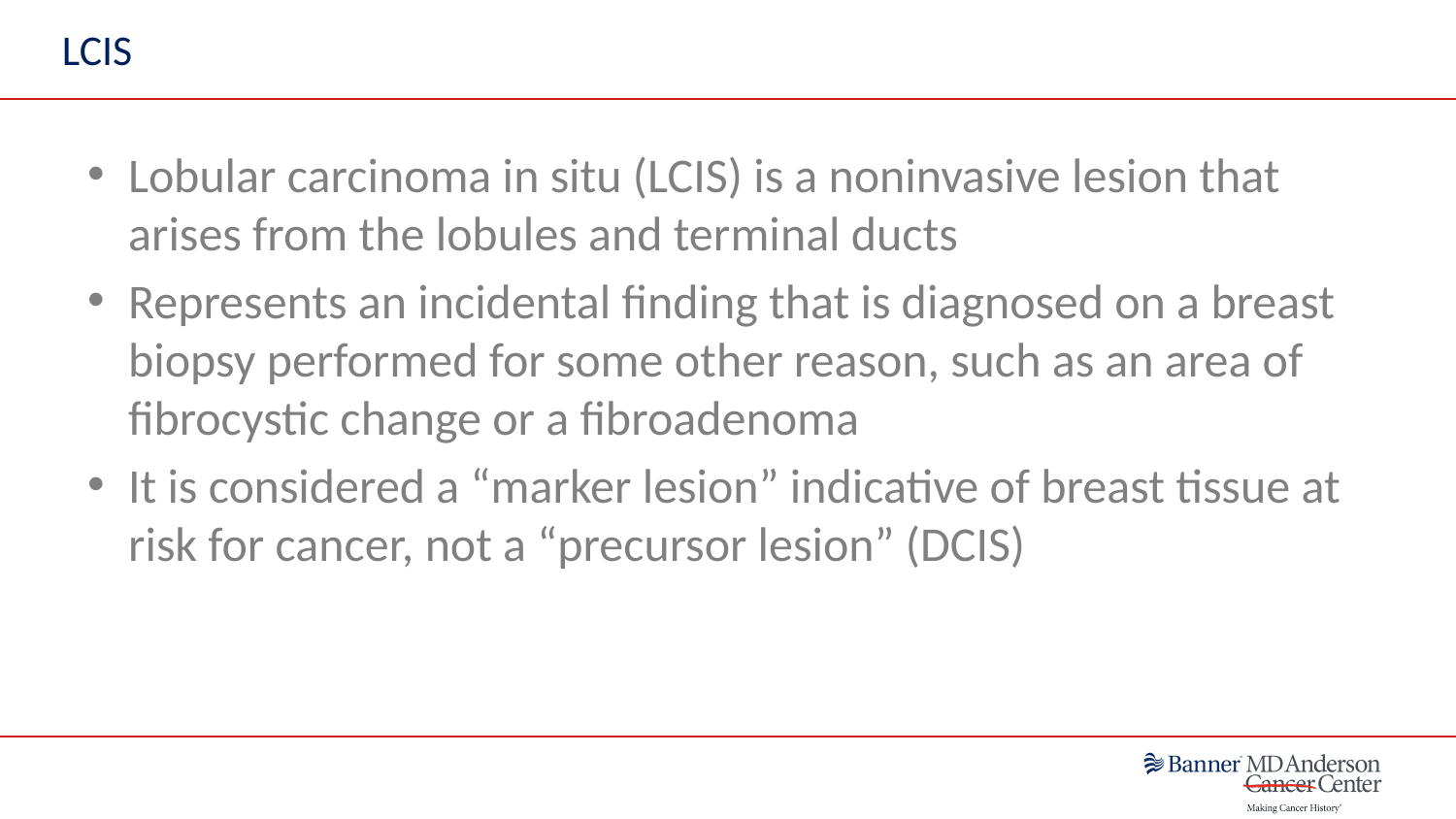

# LCIS
Lobular carcinoma in situ (LCIS) is a noninvasive lesion that arises from the lobules and terminal ducts
Represents an incidental finding that is diagnosed on a breast biopsy performed for some other reason, such as an area of fibrocystic change or a fibroadenoma
It is considered a “marker lesion” indicative of breast tissue at risk for cancer, not a “precursor lesion” (DCIS)